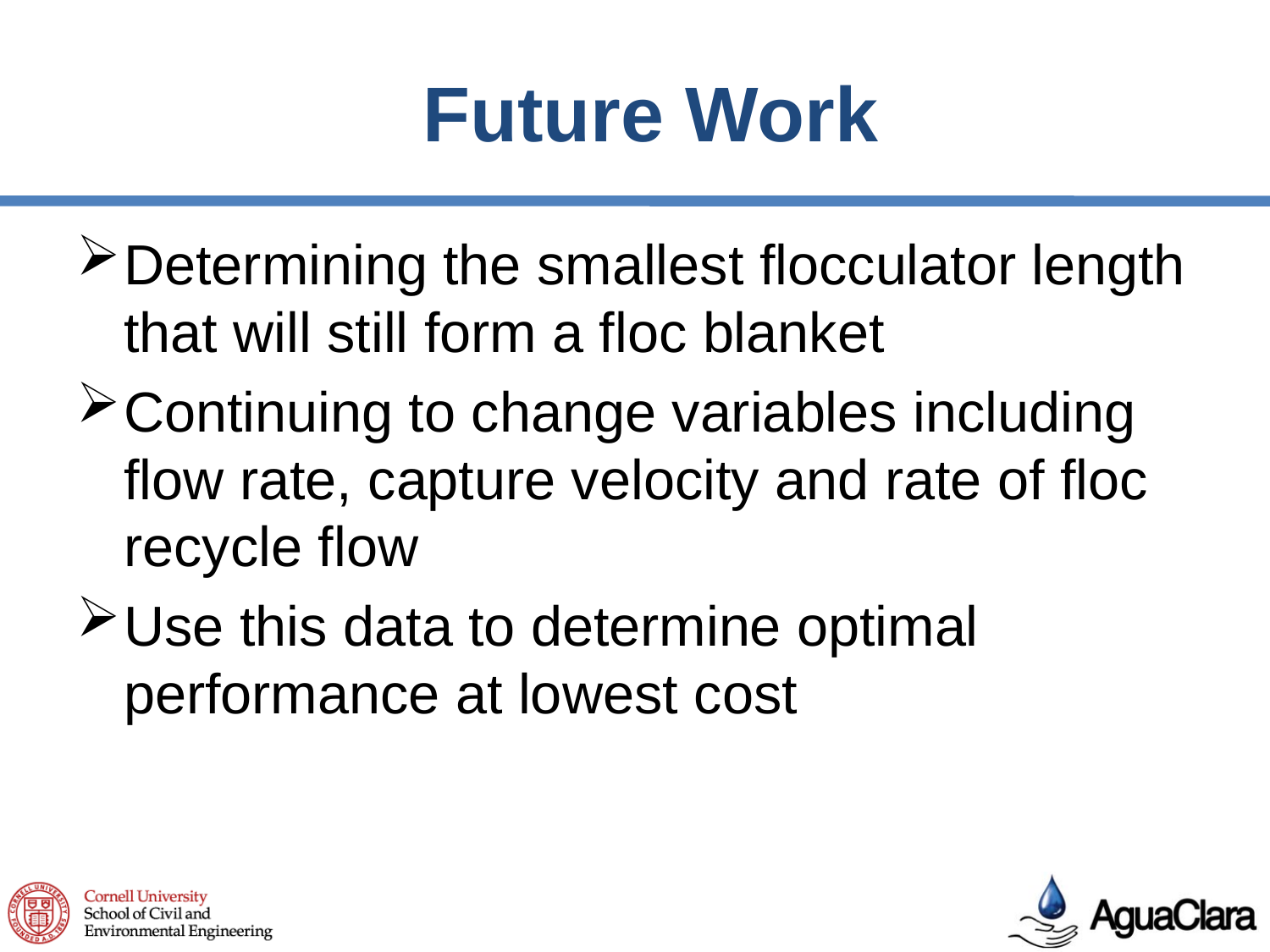

# Future Work
Determining the smallest flocculator length that will still form a floc blanket
Continuing to change variables including flow rate, capture velocity and rate of floc recycle flow
Use this data to determine optimal performance at lowest cost